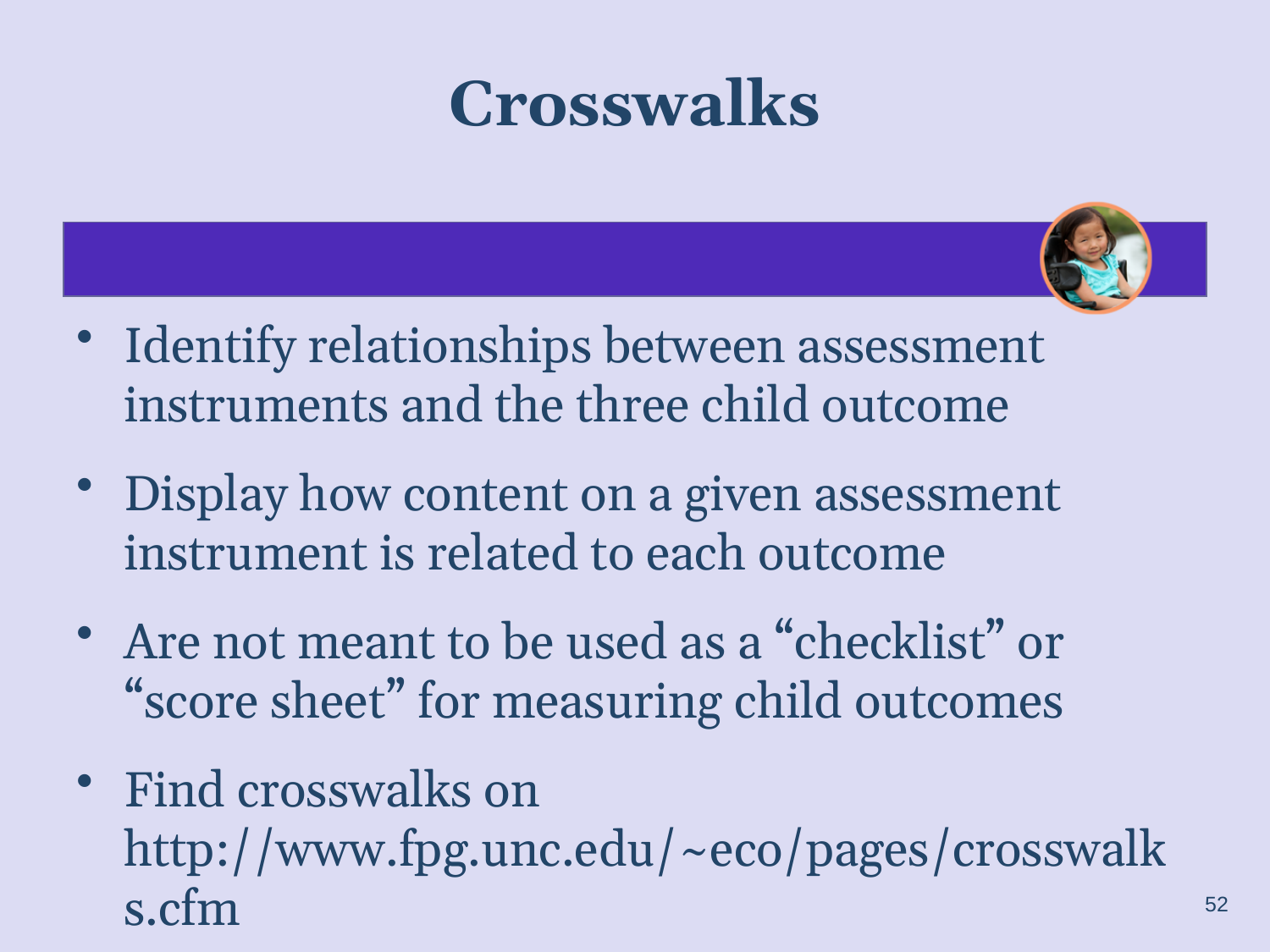

# Crosswalks
Identify relationships between assessment instruments and the three child outcome

Display how content on a given assessment instrument is related to each outcome

Are not meant to be used as a “checklist” or “score sheet” for measuring child outcomes

Find crosswalks on   http://www.fpg.unc.edu/~eco/pages/crosswalks.cfm
52
Early Childhood Outcomes Center